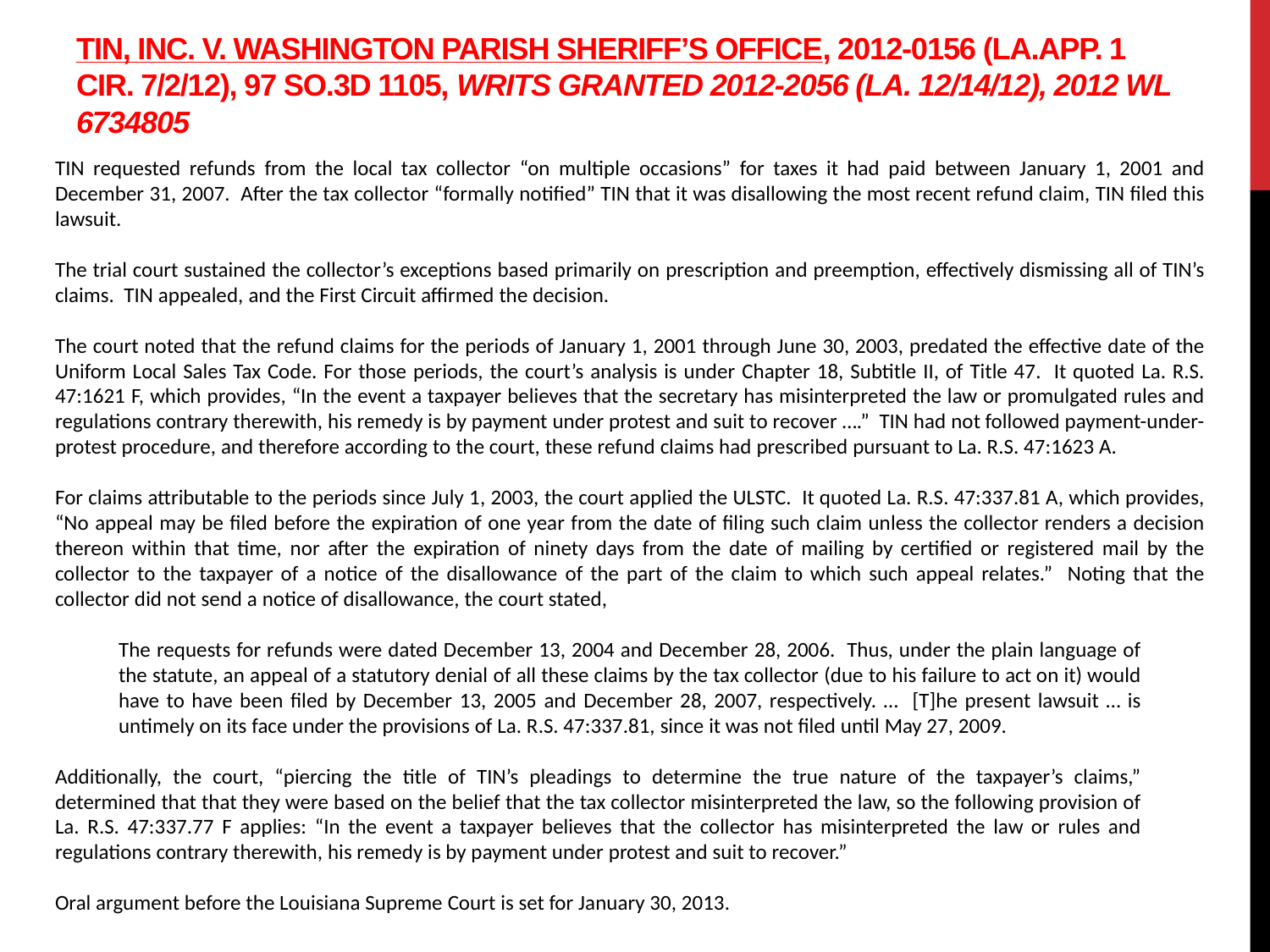

# TIN, Inc. v. Washington Parish Sheriff’s Office, 2012-0156 (La.App. 1 Cir. 7/2/12), 97 So.3d 1105, writs granted 2012-2056 (la. 12/14/12), 2012 wl 6734805
TIN requested refunds from the local tax collector “on multiple occasions” for taxes it had paid between January 1, 2001 and December 31, 2007.  After the tax collector “formally notified” TIN that it was disallowing the most recent refund claim, TIN filed this lawsuit.

The trial court sustained the collector’s exceptions based primarily on prescription and preemption, effectively dismissing all of TIN’s claims.  TIN appealed, and the First Circuit affirmed the decision.

The court noted that the refund claims for the periods of January 1, 2001 through June 30, 2003, predated the effective date of the Uniform Local Sales Tax Code. For those periods, the court’s analysis is under Chapter 18, Subtitle II, of Title 47.  It quoted La. R.S. 47:1621 F, which provides, “In the event a taxpayer believes that the secretary has misinterpreted the law or promulgated rules and regulations contrary therewith, his remedy is by payment under protest and suit to recover ….”  TIN had not followed payment-under-protest procedure, and therefore according to the court, these refund claims had prescribed pursuant to La. R.S. 47:1623 A.

For claims attributable to the periods since July 1, 2003, the court applied the ULSTC.  It quoted La. R.S. 47:337.81 A, which provides, “No appeal may be filed before the expiration of one year from the date of filing such claim unless the collector renders a decision thereon within that time, nor after the expiration of ninety days from the date of mailing by certified or registered mail by the collector to the taxpayer of a notice of the disallowance of the part of the claim to which such appeal relates.”  Noting that the collector did not send a notice of disallowance, the court stated,

The requests for refunds were dated December 13, 2004 and December 28, 2006.  Thus, under the plain language of the statute, an appeal of a statutory denial of all these claims by the tax collector (due to his failure to act on it) would have to have been filed by December 13, 2005 and December 28, 2007, respectively. …  [T]he present lawsuit … is untimely on its face under the provisions of La. R.S. 47:337.81, since it was not filed until May 27, 2009.

Additionally, the court, “piercing the title of TIN’s pleadings to determine the true nature of the taxpayer’s claims,” determined that that they were based on the belief that the tax collector misinterpreted the law, so the following provision of La. R.S. 47:337.77 F applies: “In the event a taxpayer believes that the collector has misinterpreted the law or rules and regulations contrary therewith, his remedy is by payment under protest and suit to recover.”

Oral argument before the Louisiana Supreme Court is set for January 30, 2013.